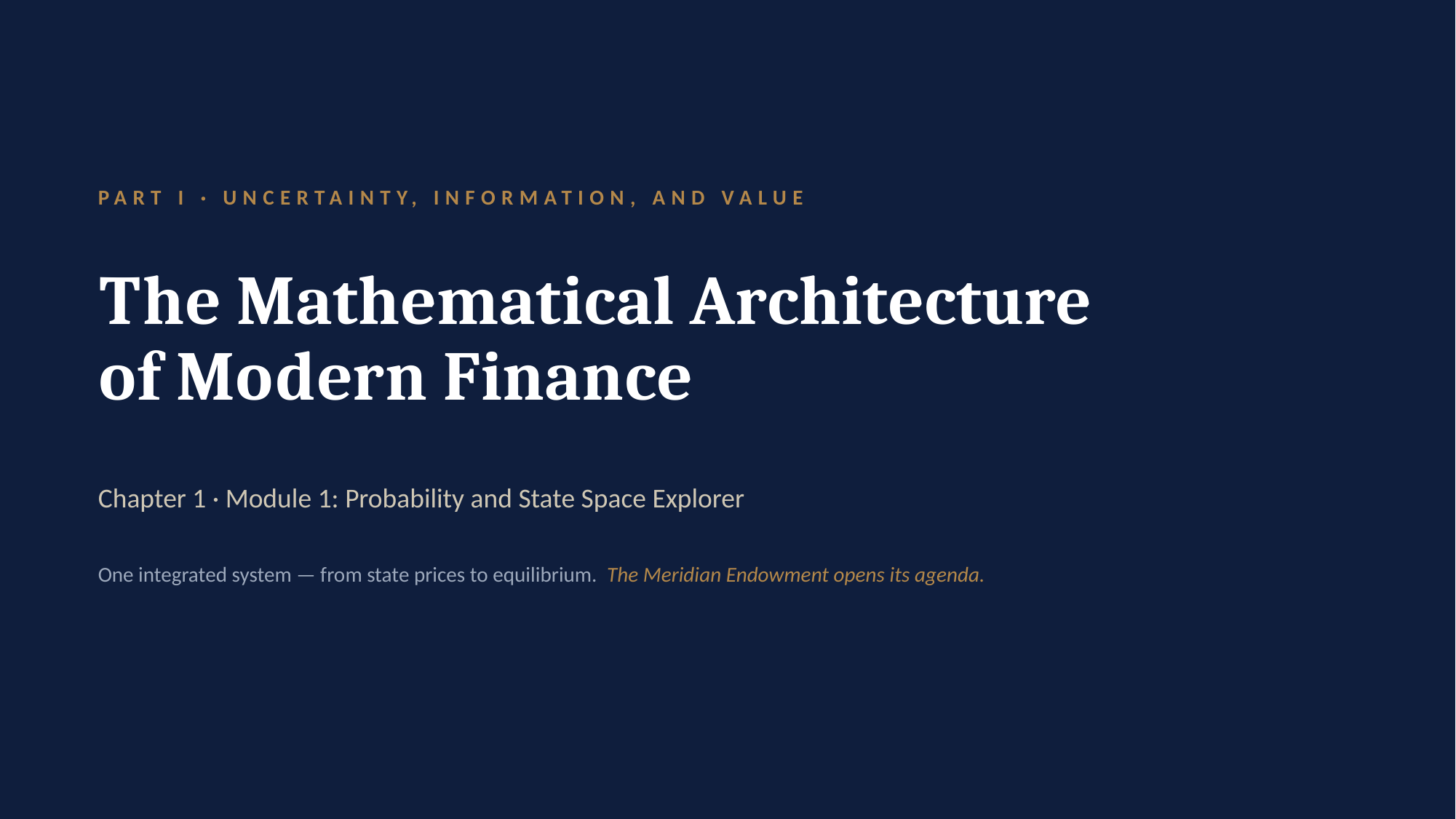

PART I · UNCERTAINTY, INFORMATION, AND VALUE
The Mathematical Architecture
of Modern Finance
Chapter 1 · Module 1: Probability and State Space Explorer
One integrated system — from state prices to equilibrium.  The Meridian Endowment opens its agenda.